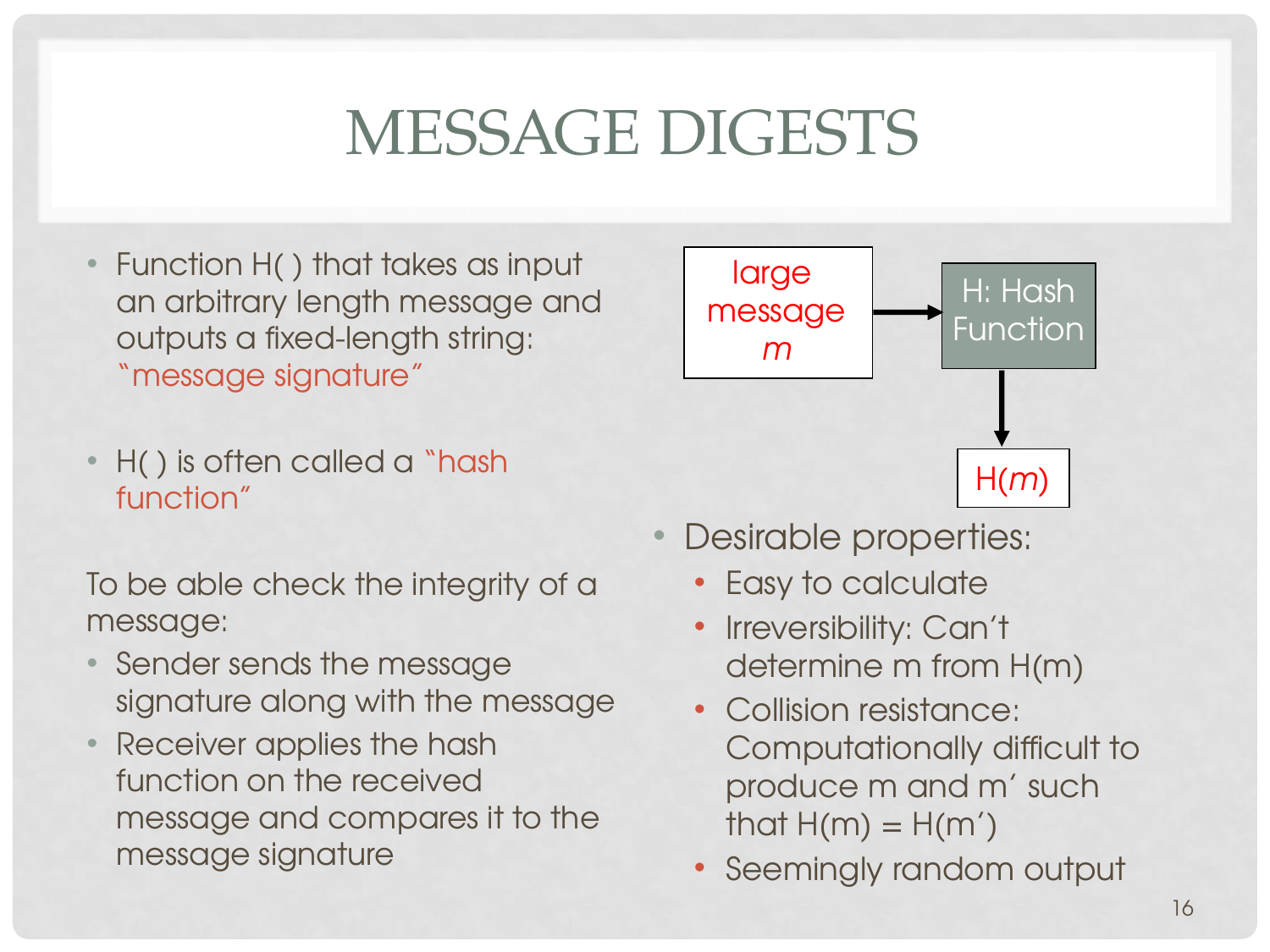

# Message Digests
Function H( ) that takes as input an arbitrary length message and outputs a fixed-length string: “message signature”

H( ) is often called a “hash function”

To be able check the integrity of a message:
Sender sends the message signature along with the message
Receiver applies the hash function on the received message and compares it to the message signature

large
message
m

H: Hash
Function

H(m)
Desirable properties:
Easy to calculate
Irreversibility: Can’t determine m from H(m)
Collision resistance: Computationally difficult to produce m and m’ such that H(m) = H(m’)
Seemingly random output

16